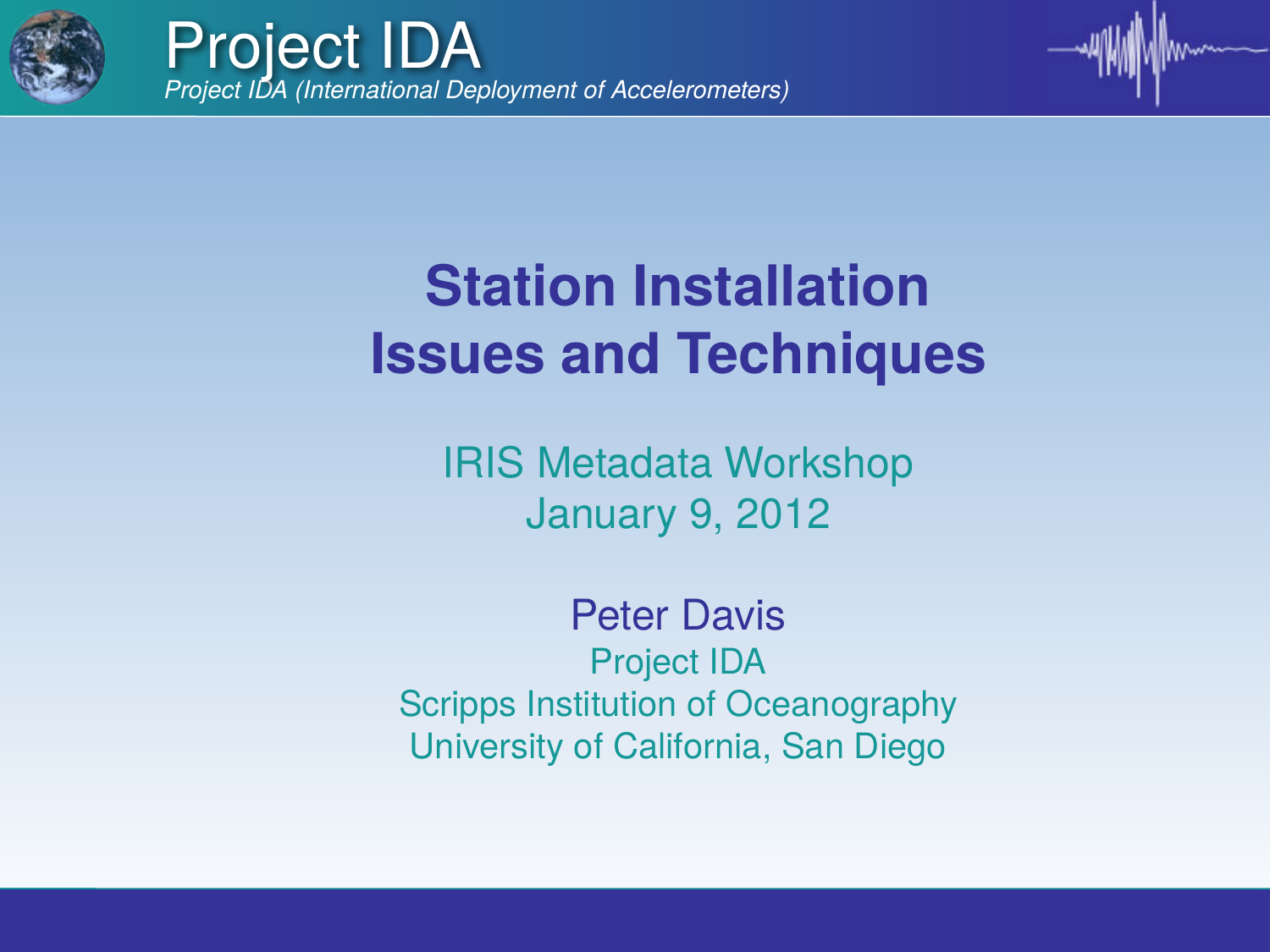

# Station Installation Issues and Techniques IRIS Metadata Workshop January 9, 2012 Peter Davis Project IDA Scripps Institution of Oceanography University of California, San Diego